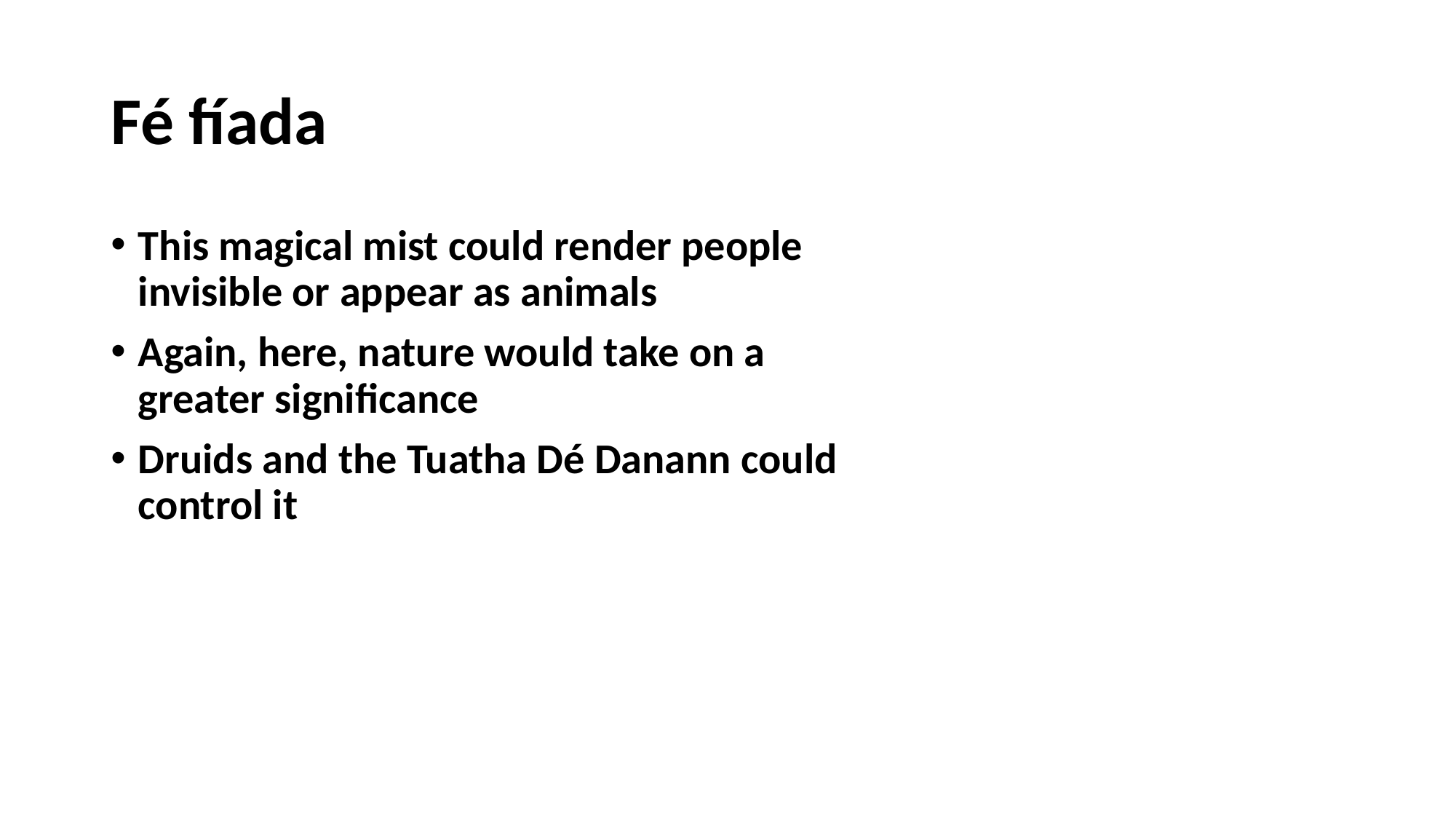

# Fé fíada
This magical mist could render people invisible or appear as animals
Again, here, nature would take on a greater significance
Druids and the Tuatha Dé Danann could control it